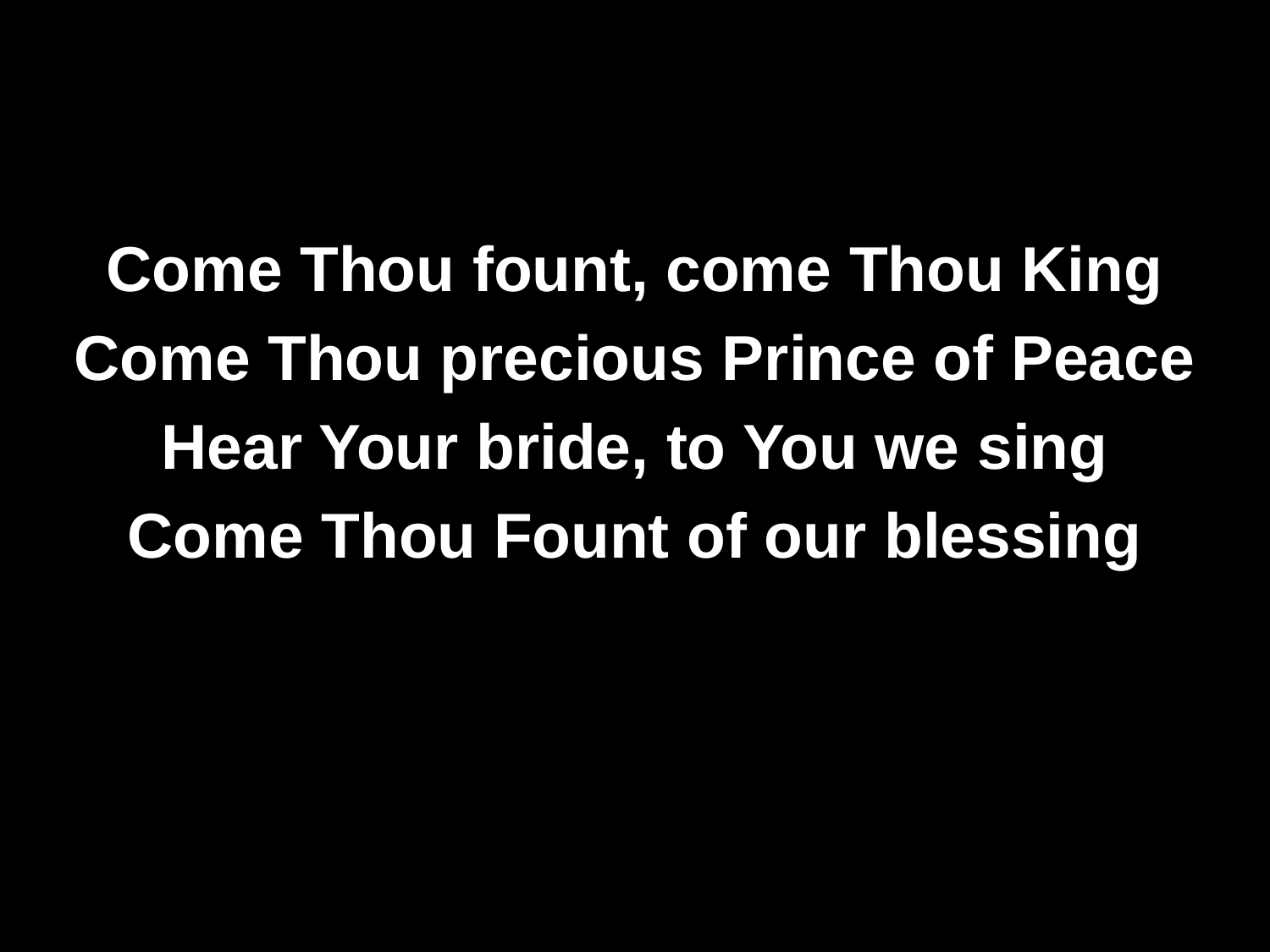

Come Thou fount, come Thou King
Come Thou precious Prince of Peace
Hear Your bride, to You we sing
Come Thou Fount of our blessing